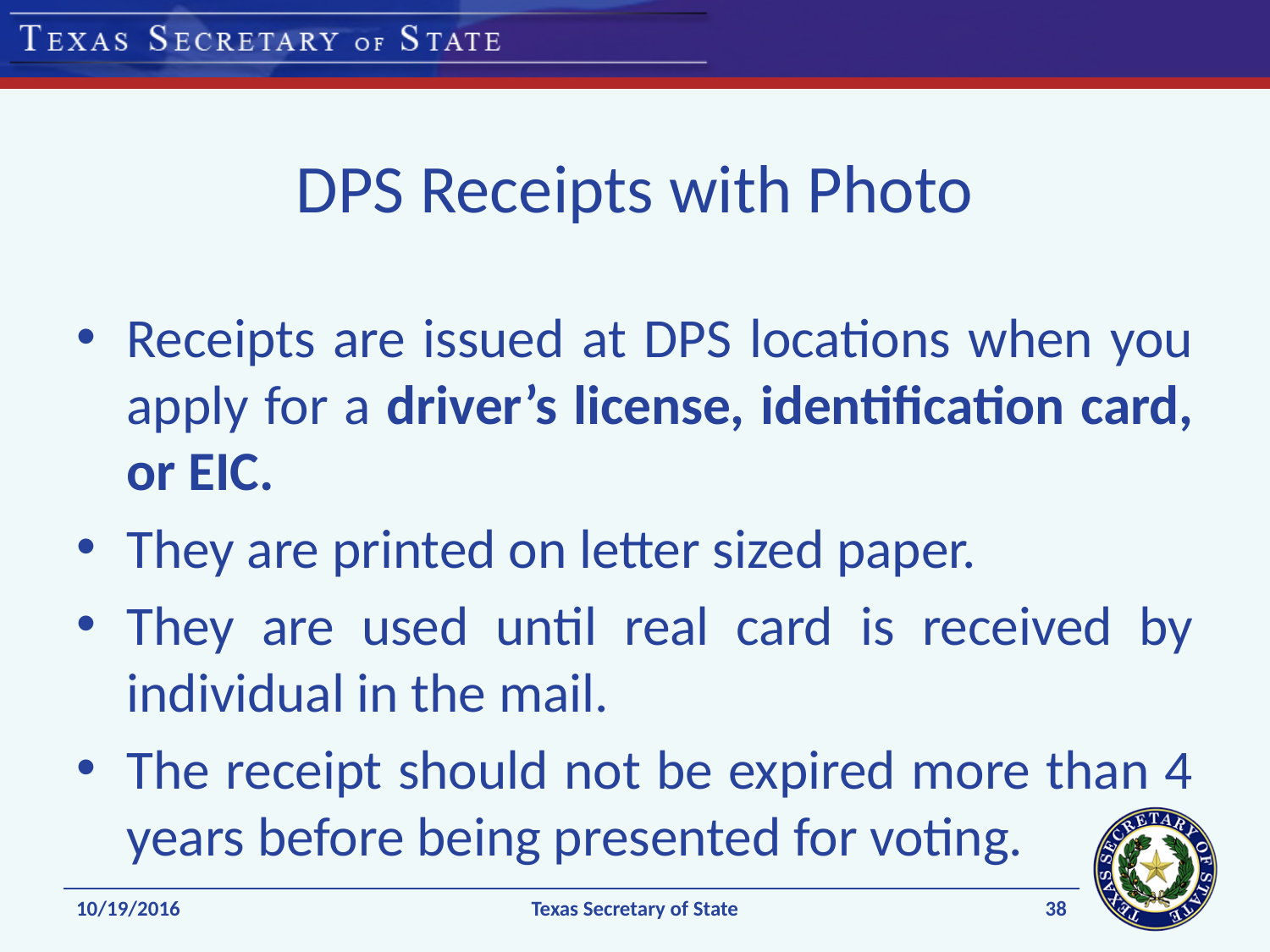

# DPS Receipts with Photo
Receipts are issued at DPS locations when you apply for a driver’s license, identification card, or EIC.
They are printed on letter sized paper.
They are used until real card is received by individual in the mail.
The receipt should not be expired more than 4 years before being presented for voting.

38
10/19/2016
Texas Secretary of State